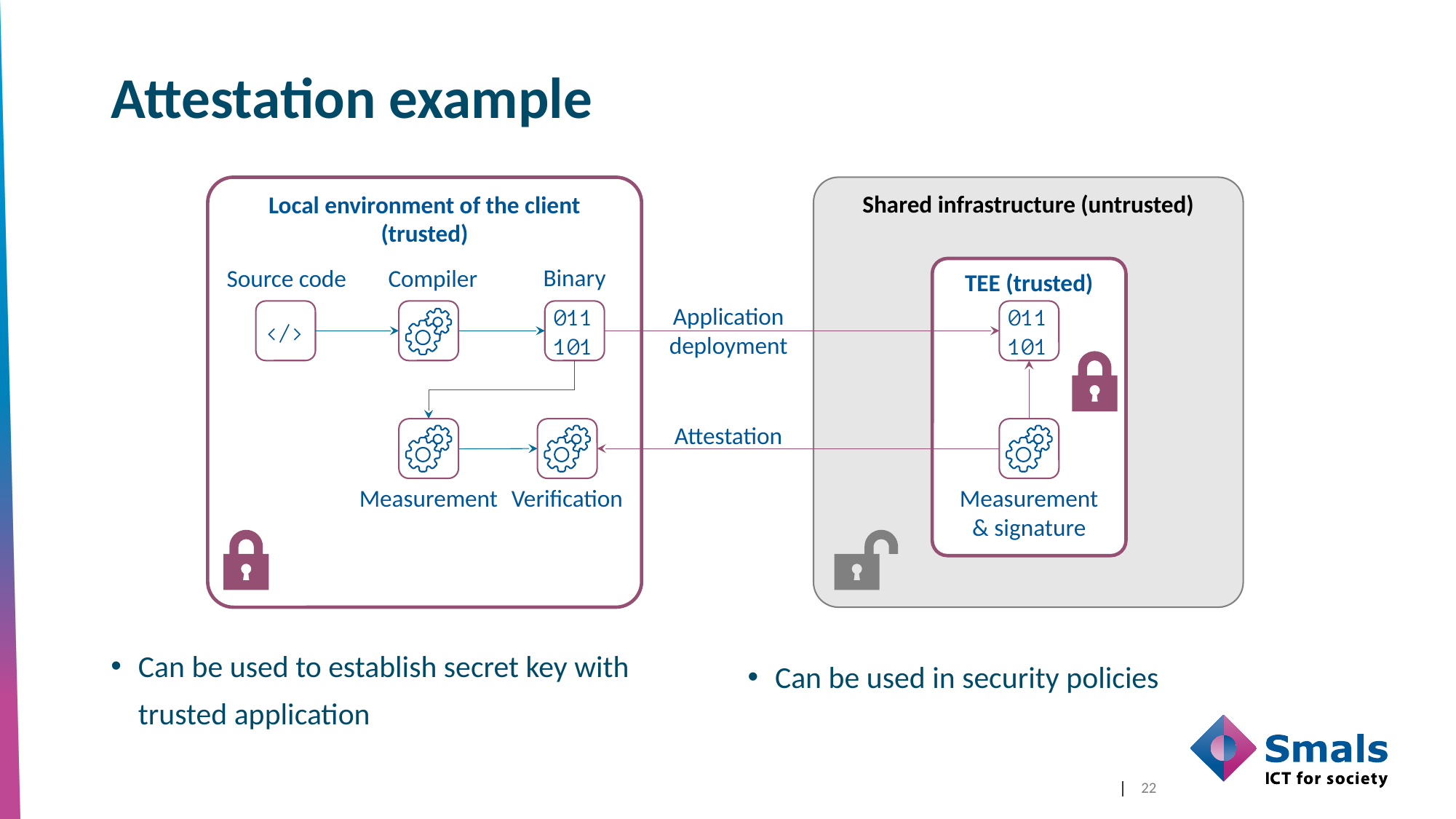

# Attestation example
Local environment of the client
(trusted)
Shared infrastructure (untrusted)
Can be used to establish secret key with trusted application
Can be used in security policies
Binary
011
101
Compiler

Source code
</>
TEE (trusted)
Application deployment
011
101

Attestation

Measurement

Verification

Measurement & signature

22